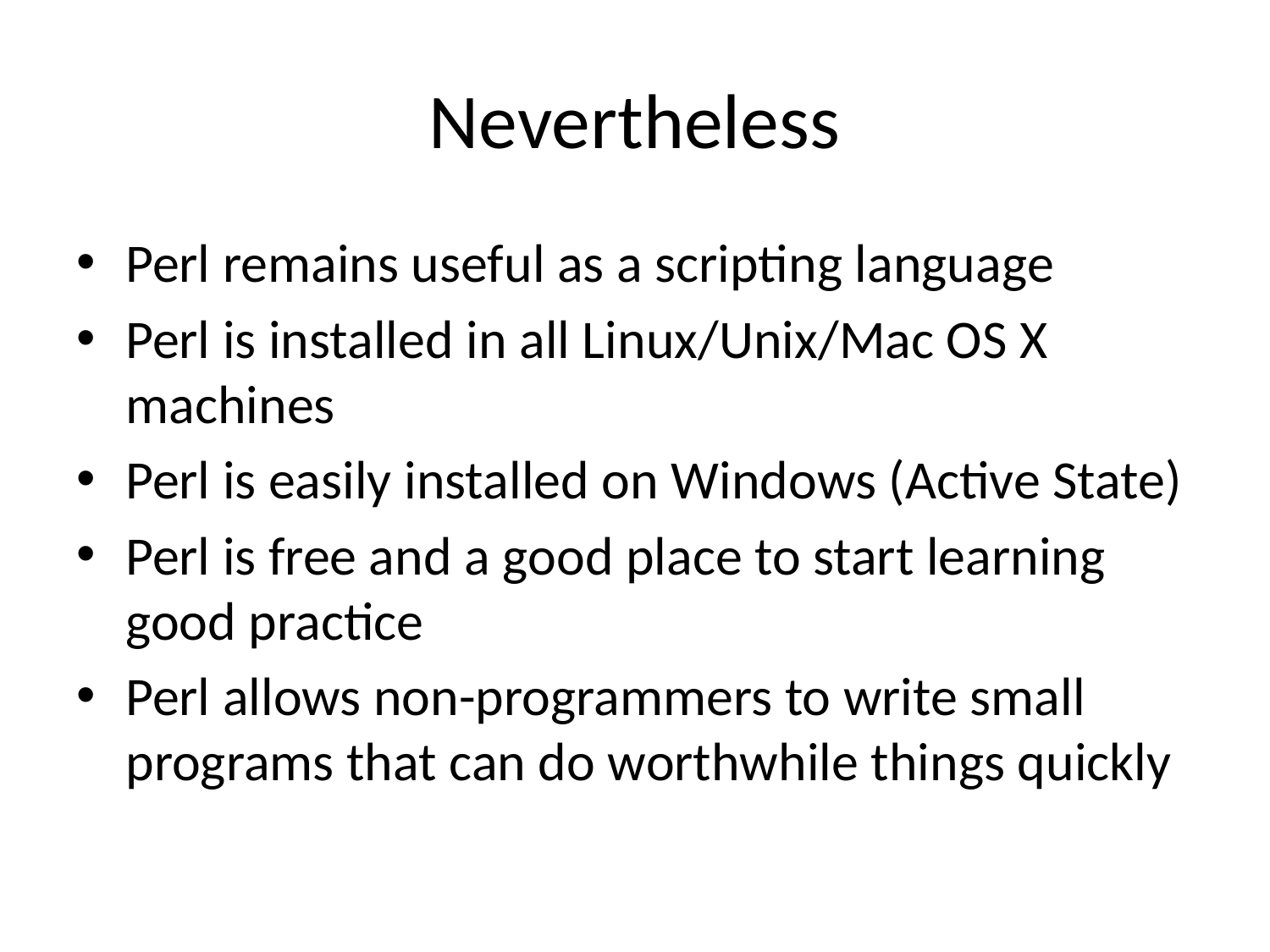

# Nevertheless
Perl remains useful as a scripting language
Perl is installed in all Linux/Unix/Mac OS X machines
Perl is easily installed on Windows (Active State)
Perl is free and a good place to start learning good practice
Perl allows non-programmers to write small programs that can do worthwhile things quickly